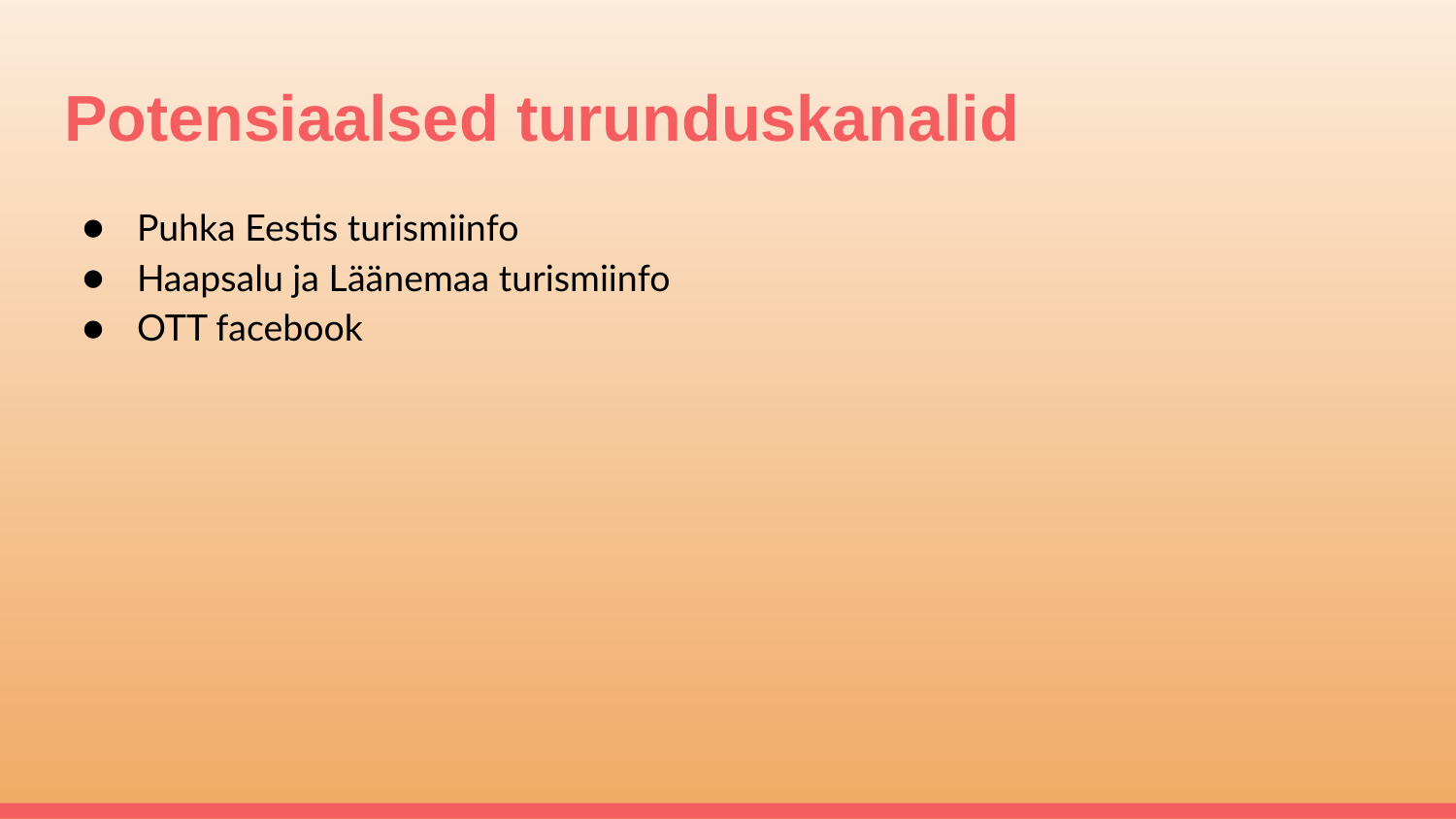

# Potensiaalsed turunduskanalid
Puhka Eestis turismiinfo
Haapsalu ja Läänemaa turismiinfo
OTT facebook